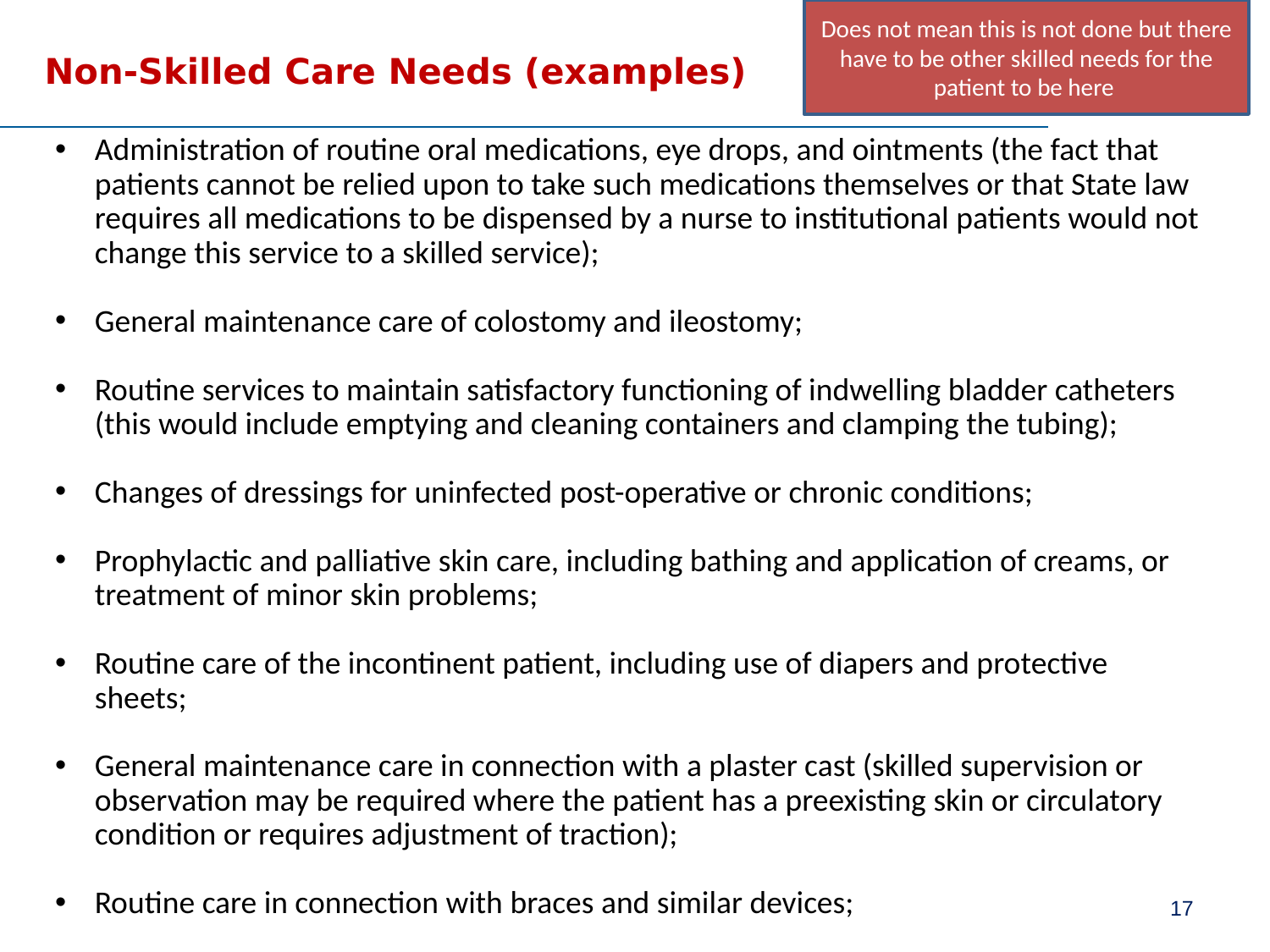

Does not mean this is not done but there have to be other skilled needs for the patient to be here
# Non-Skilled Care Needs (examples)
Administration of routine oral medications, eye drops, and ointments (the fact that patients cannot be relied upon to take such medications themselves or that State law requires all medications to be dispensed by a nurse to institutional patients would not change this service to a skilled service);

General maintenance care of colostomy and ileostomy;

Routine services to maintain satisfactory functioning of indwelling bladder catheters (this would include emptying and cleaning containers and clamping the tubing);

Changes of dressings for uninfected post-operative or chronic conditions;

Prophylactic and palliative skin care, including bathing and application of creams, or treatment of minor skin problems;

Routine care of the incontinent patient, including use of diapers and protective sheets;

General maintenance care in connection with a plaster cast (skilled supervision or observation may be required where the patient has a preexisting skin or circulatory condition or requires adjustment of traction);

Routine care in connection with braces and similar devices;

17